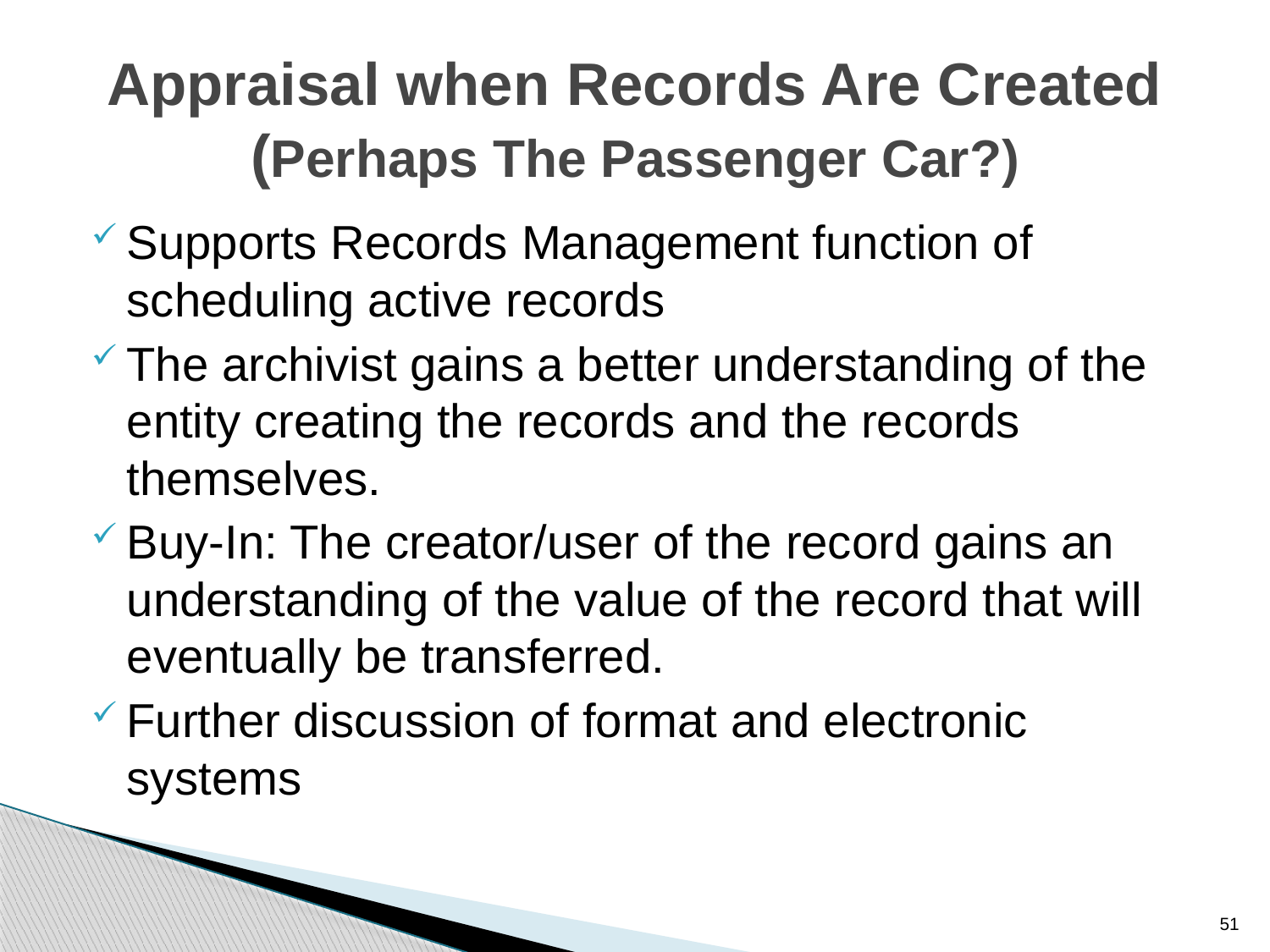

# Appraisal when Records Are Created (Perhaps The Passenger Car?)
Supports Records Management function of scheduling active records
The archivist gains a better understanding of the entity creating the records and the records themselves.
Buy-In: The creator/user of the record gains an understanding of the value of the record that will eventually be transferred.
Further discussion of format and electronic systems
51